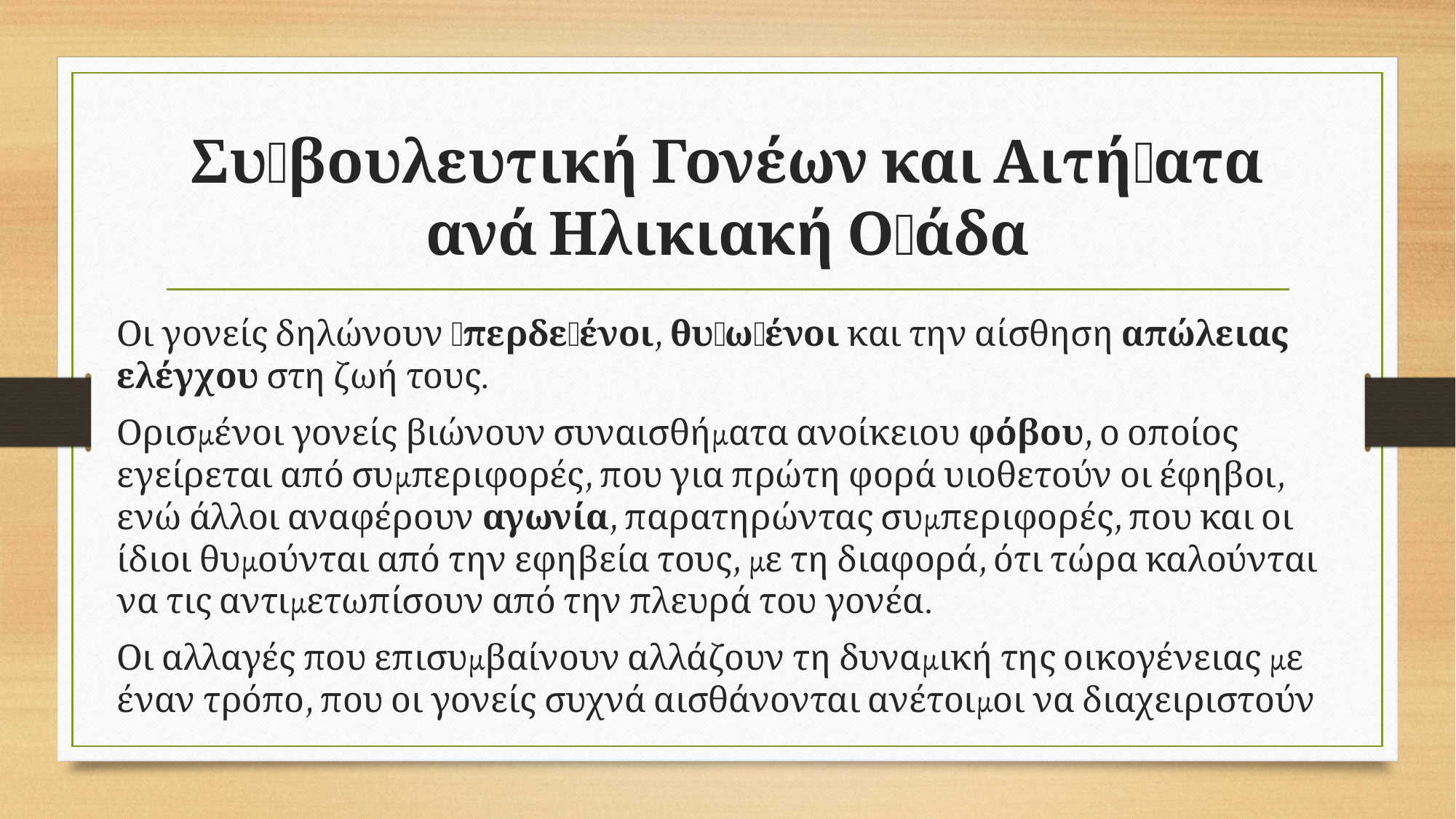

# Συμβουλευτική Γονέων και Αιτήματα ανά Ηλικιακή Ομάδα
Οι γονείς δηλώνουν μπερδεμένοι, θυμωμένοι και την αίσθηση απώλειας ελέγχου στη ζωή τους.
Ορισμένοι γονείς βιώνουν συναισθήματα ανοίκειου φόβου, ο οποίος εγείρεται από συμπεριφορές, που για πρώτη φορά υιοθετούν οι έφηβοι, ενώ άλλοι αναφέρουν αγωνία, παρατηρώντας συμπεριφορές, που και οι ίδιοι θυμούνται από την εφηβεία τους, με τη διαφορά, ότι τώρα καλούνται να τις αντιμετωπίσουν από την πλευρά του γονέα.
Οι αλλαγές που επισυμβαίνουν αλλάζουν τη δυναμική της οικογένειας με έναν τρόπο, που οι γονείς συχνά αισθάνονται ανέτοιμοι να διαχειριστούν